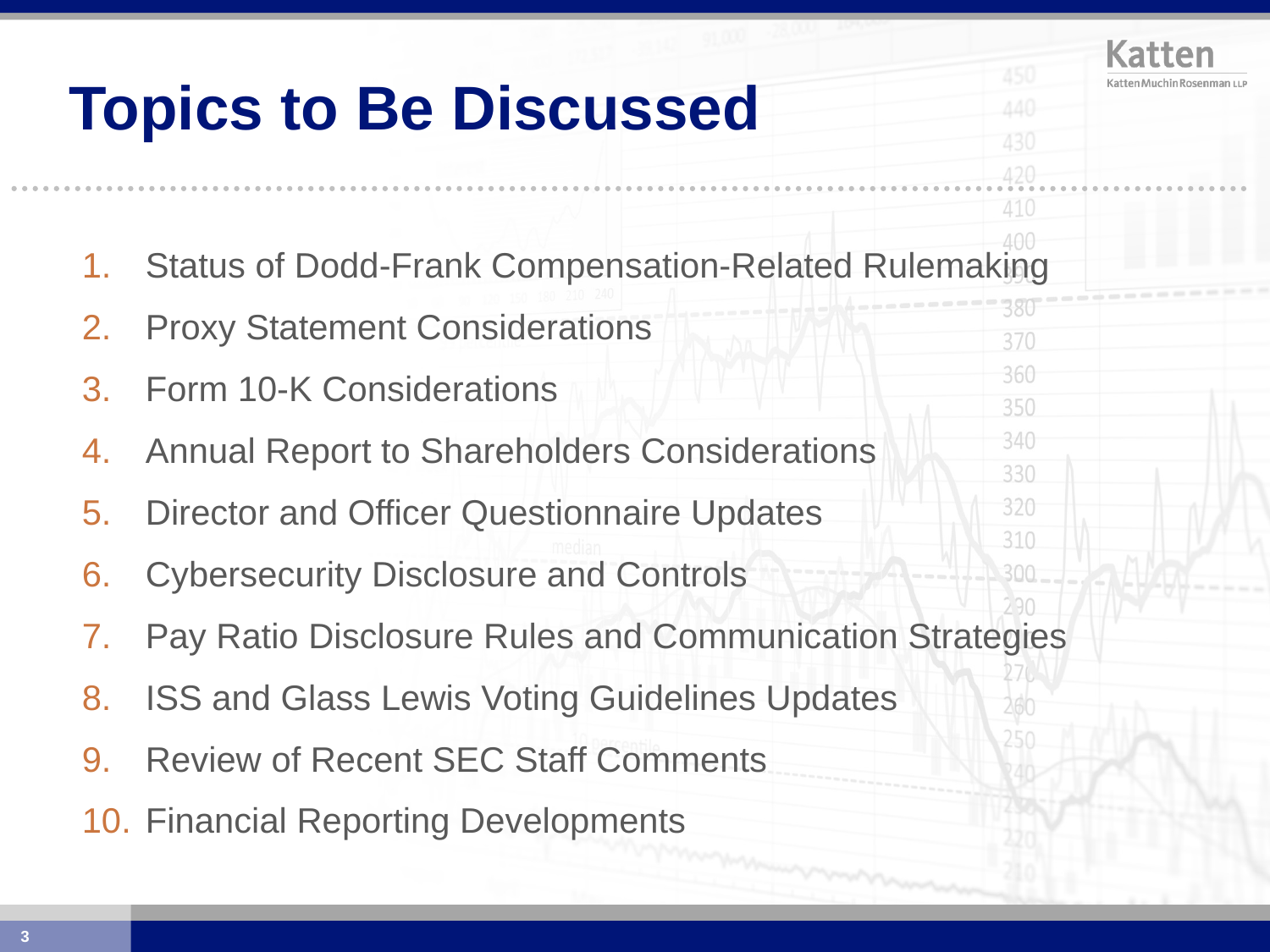

# Topics to Be Discussed
Status of Dodd-Frank Compensation-Related Rulemaking
Proxy Statement Considerations
Form 10-K Considerations
Annual Report to Shareholders Considerations
Director and Officer Questionnaire Updates
Cybersecurity Disclosure and Controls
Pay Ratio Disclosure Rules and Communication Strategies
ISS and Glass Lewis Voting Guidelines Updates
Review of Recent SEC Staff Comments
Financial Reporting Developments